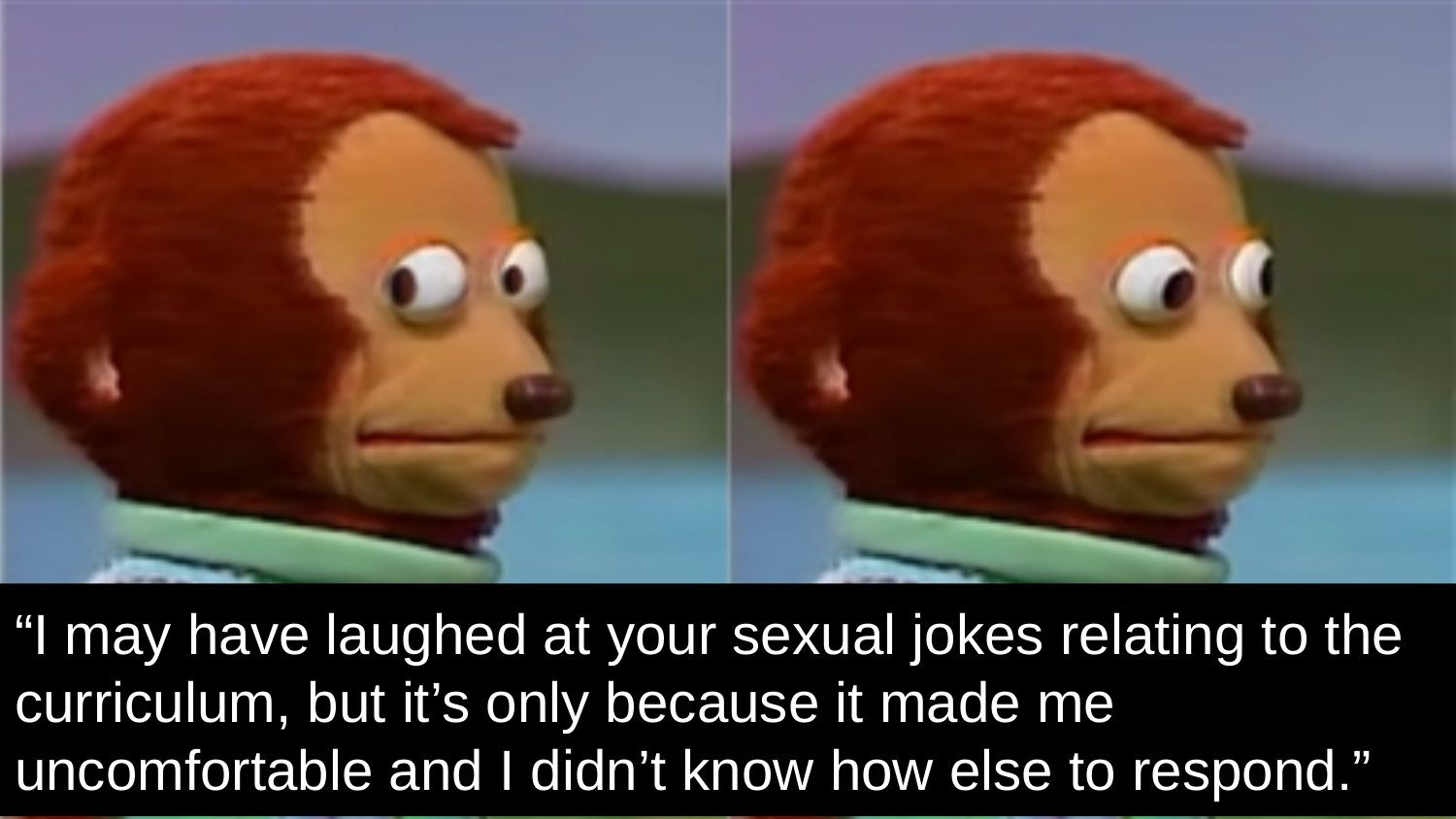

“I may have laughed at your sexual jokes relating to the curriculum, but it’s only because it made me uncomfortable and I didn’t know how else to respond.”